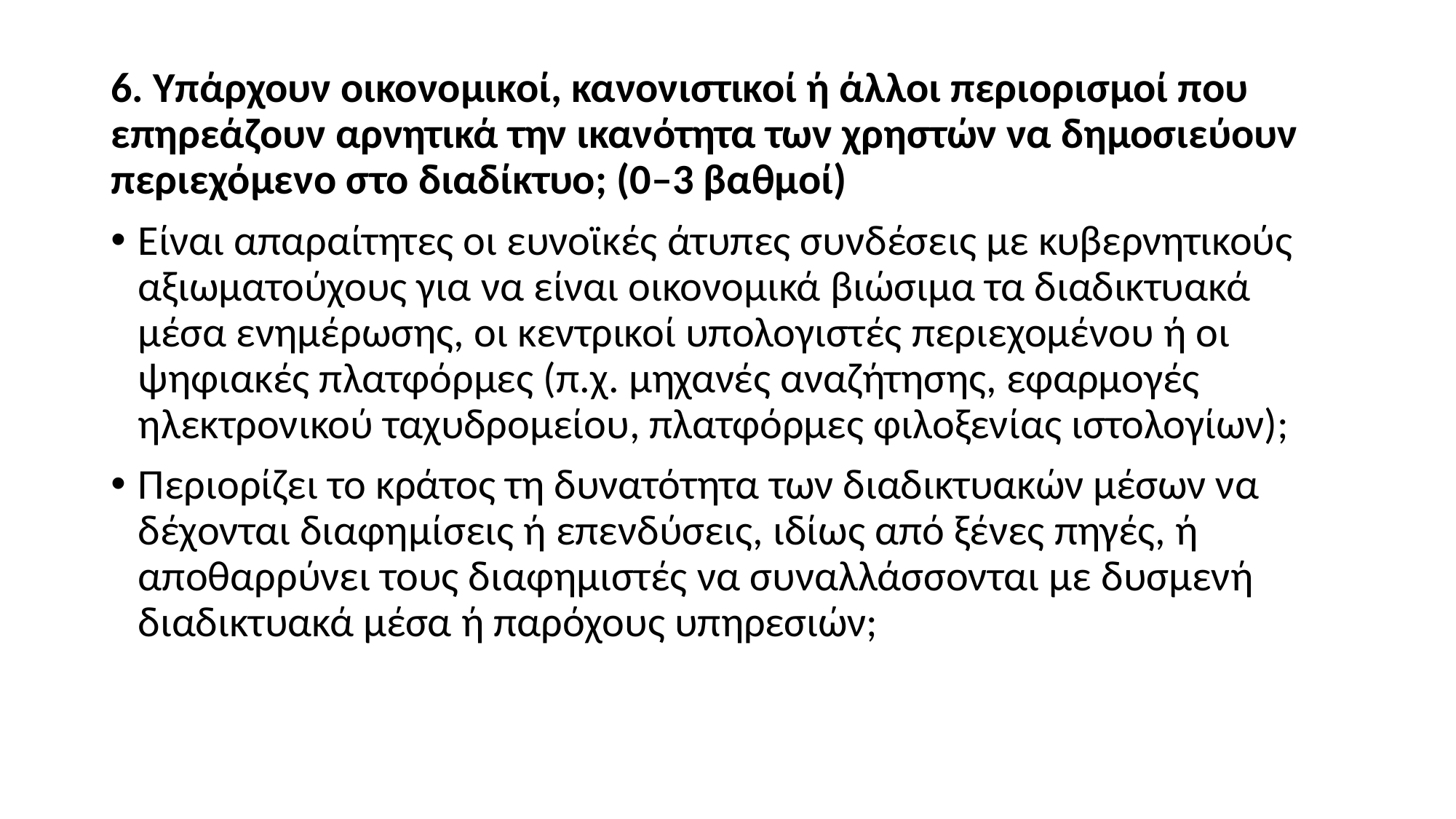

6. Υπάρχουν οικονομικοί, κανονιστικοί ή άλλοι περιορισμοί που επηρεάζουν αρνητικά την ικανότητα των χρηστών να δημοσιεύουν περιεχόμενο στο διαδίκτυο; (0–3 βαθμοί)
Είναι απαραίτητες οι ευνοϊκές άτυπες συνδέσεις με κυβερνητικούς αξιωματούχους για να είναι οικονομικά βιώσιμα τα διαδικτυακά μέσα ενημέρωσης, οι κεντρικοί υπολογιστές περιεχομένου ή οι ψηφιακές πλατφόρμες (π.χ. μηχανές αναζήτησης, εφαρμογές ηλεκτρονικού ταχυδρομείου, πλατφόρμες φιλοξενίας ιστολογίων);
Περιορίζει το κράτος τη δυνατότητα των διαδικτυακών μέσων να δέχονται διαφημίσεις ή επενδύσεις, ιδίως από ξένες πηγές, ή αποθαρρύνει τους διαφημιστές να συναλλάσσονται με δυσμενή διαδικτυακά μέσα ή παρόχους υπηρεσιών;